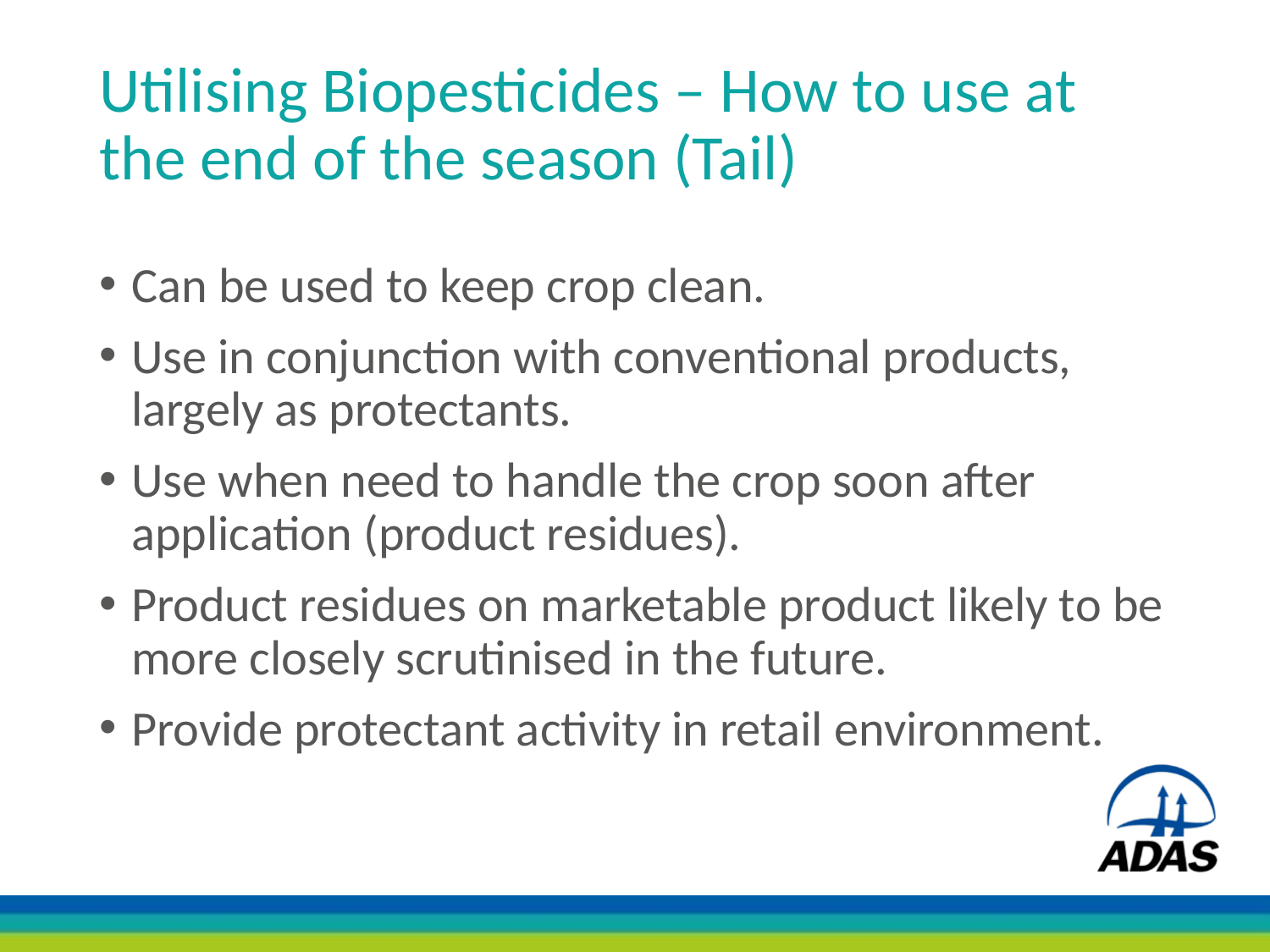

# Utilising Biopesticides – How to use at the end of the season (Tail)
Can be used to keep crop clean.
Use in conjunction with conventional products, largely as protectants.
Use when need to handle the crop soon after application (product residues).
Product residues on marketable product likely to be more closely scrutinised in the future.
Provide protectant activity in retail environment.